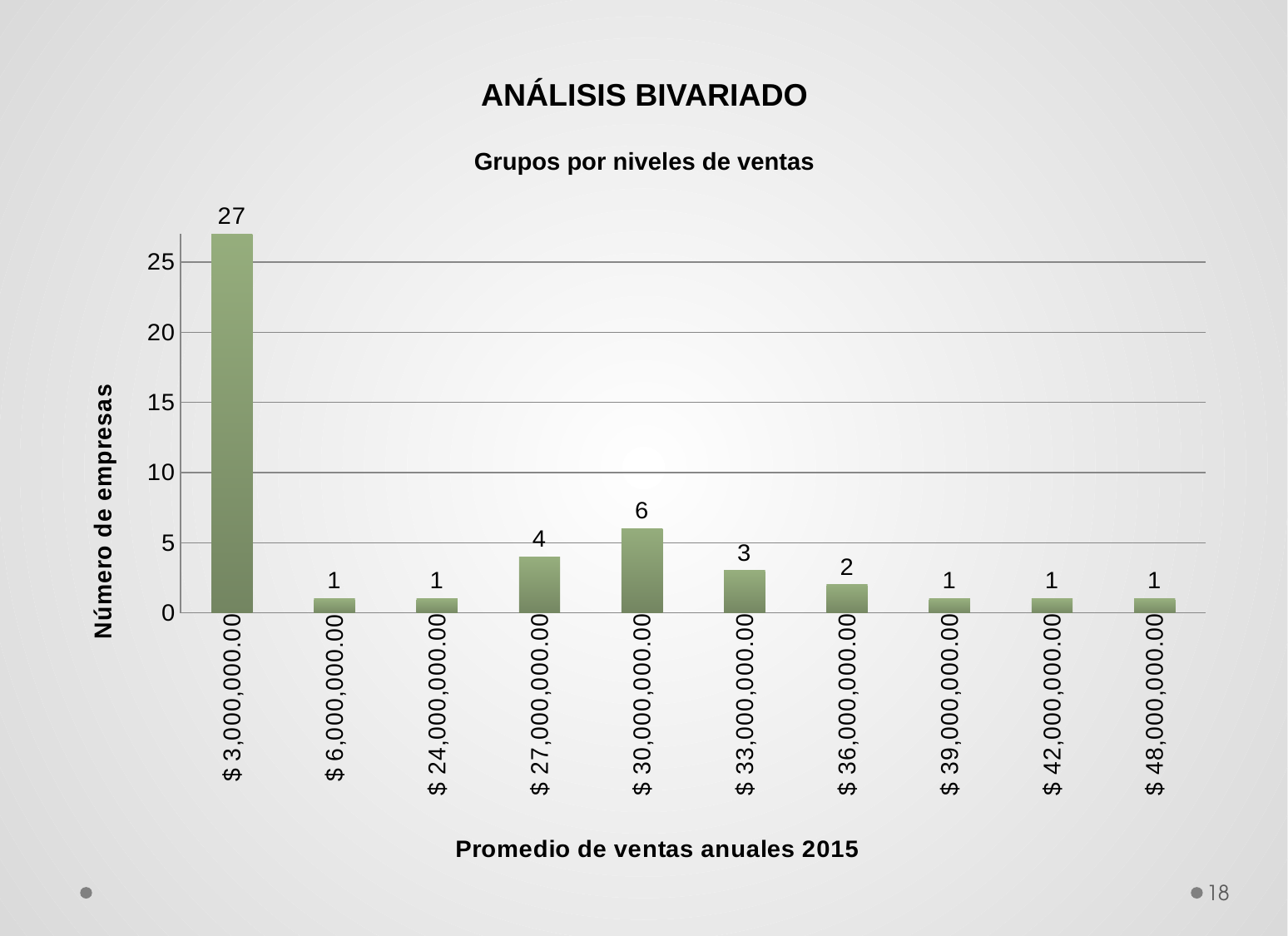

ANÁLISIS BIVARIADO
Grupos por niveles de ventas

### Chart

| Category | Frecuencia |
|---|---|
| 3000000 | 27.0 |
| 6000000 | 1.0 |
| 24000000 | 1.0 |
| 27000000 | 4.0 |
| 30000000 | 6.0 |
| 33000000 | 3.0 |
| 36000000 | 2.0 |
| 39000000 | 1.0 |
| 42000000 | 1.0 |
| 48000000 | 1.0 |
18